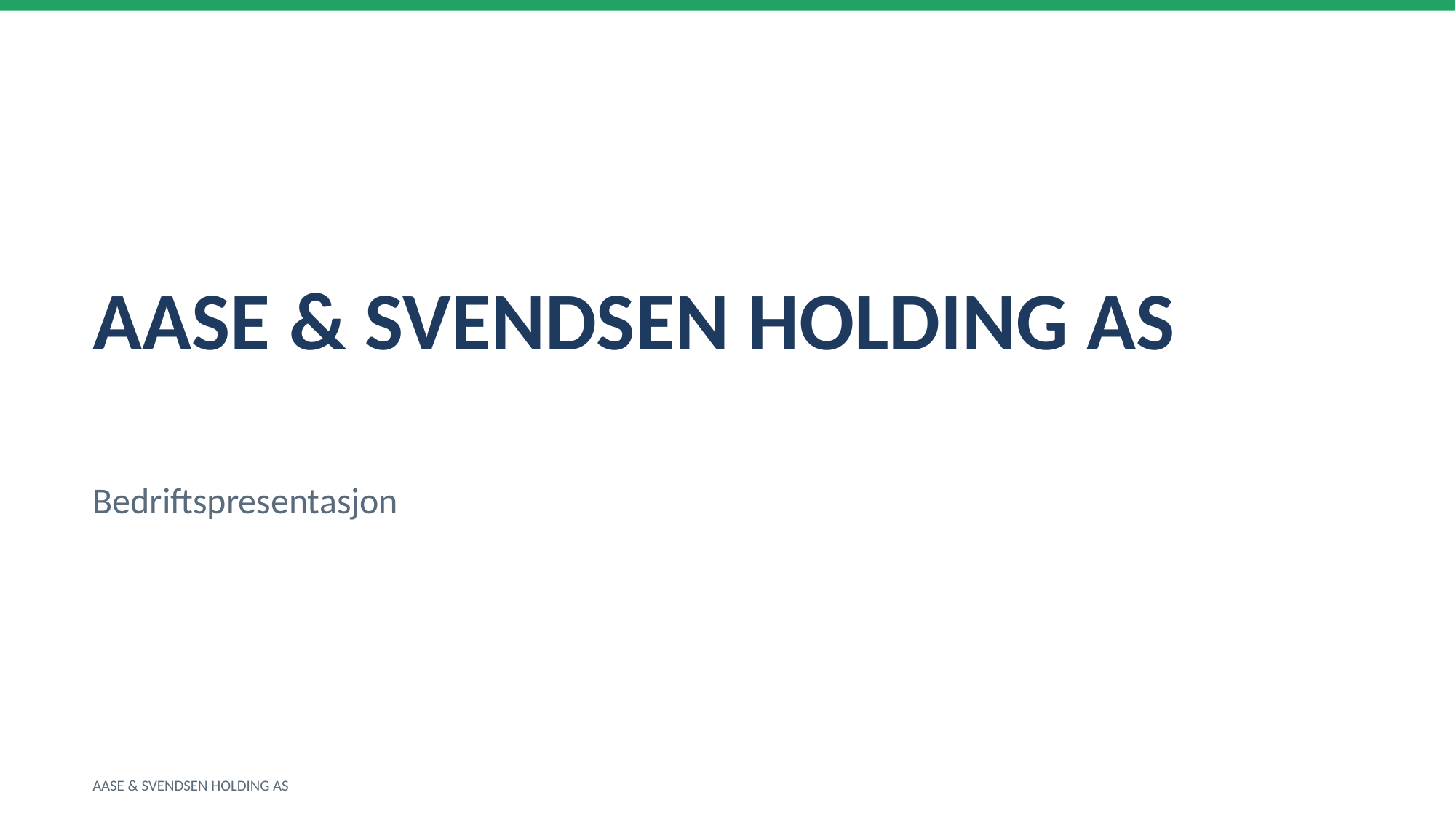

AASE & SVENDSEN HOLDING AS
Bedriftspresentasjon
AASE & SVENDSEN HOLDING AS